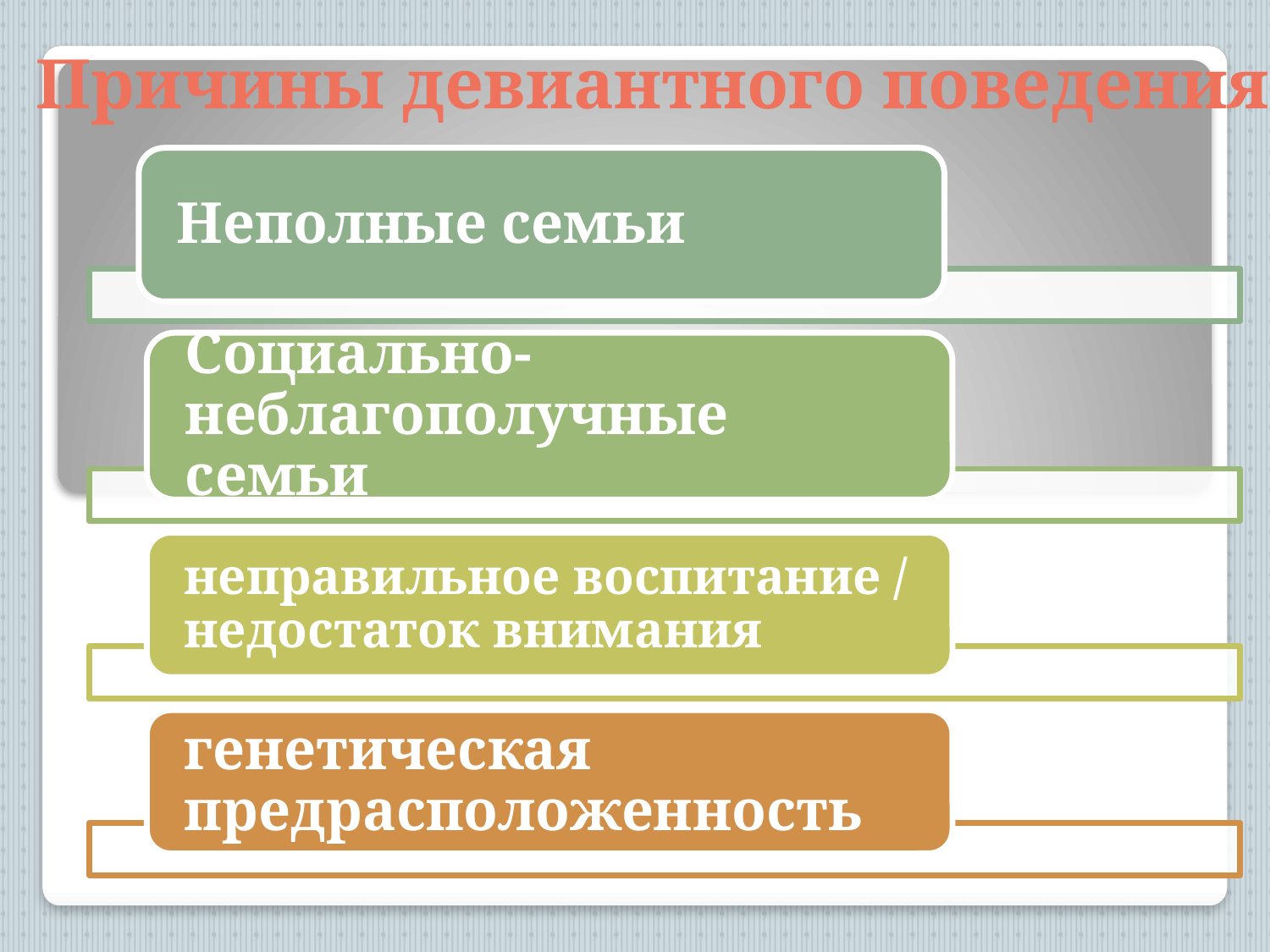

# Причины девиантного поведения:
Неполные семьи
Социально-неблагополучные семьи
неправильное воспитание / недостаток внимания
генетическая предрасположенность